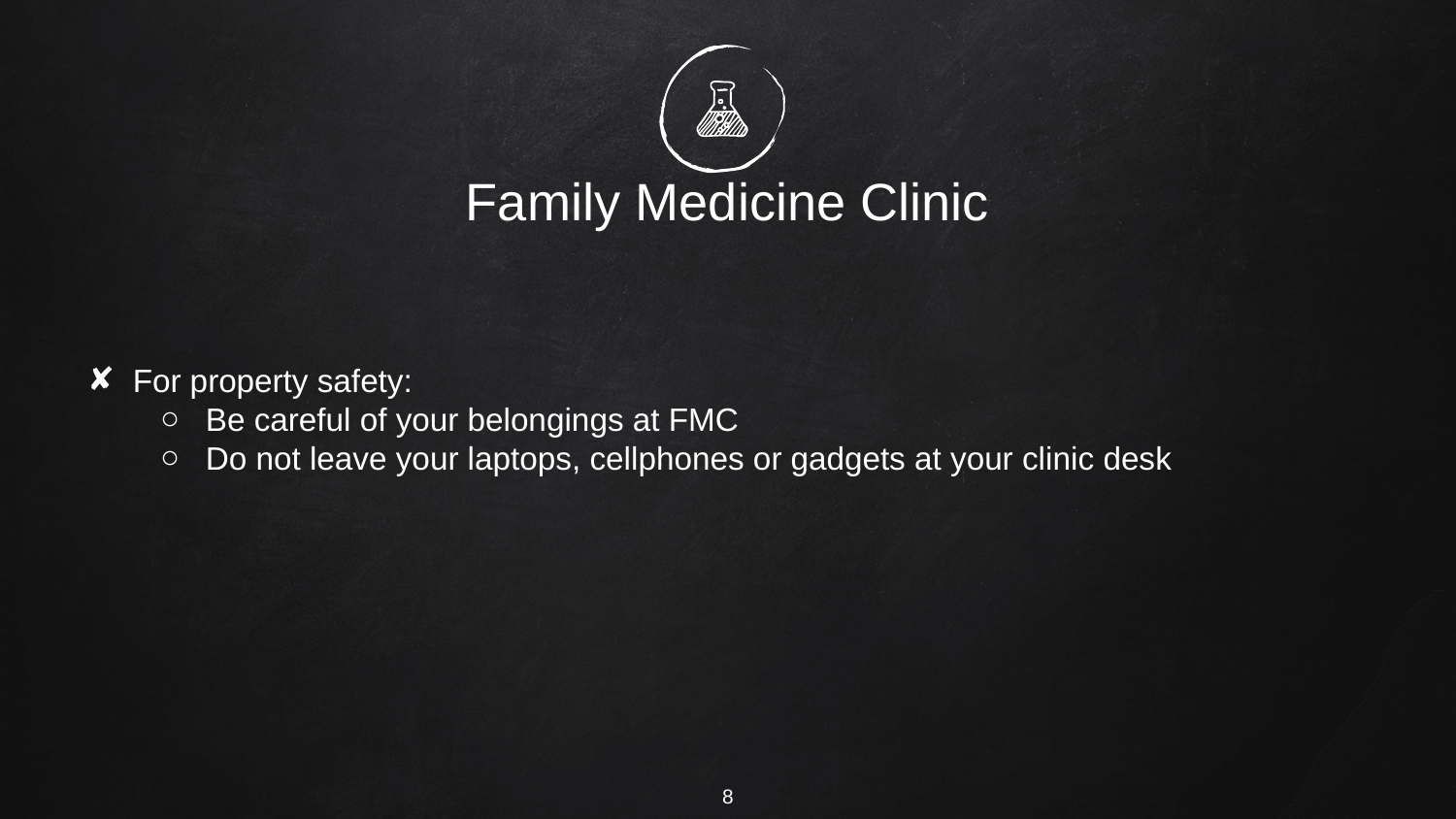

# Family Medicine Clinic
For property safety:
Be careful of your belongings at FMC
Do not leave your laptops, cellphones or gadgets at your clinic desk

8